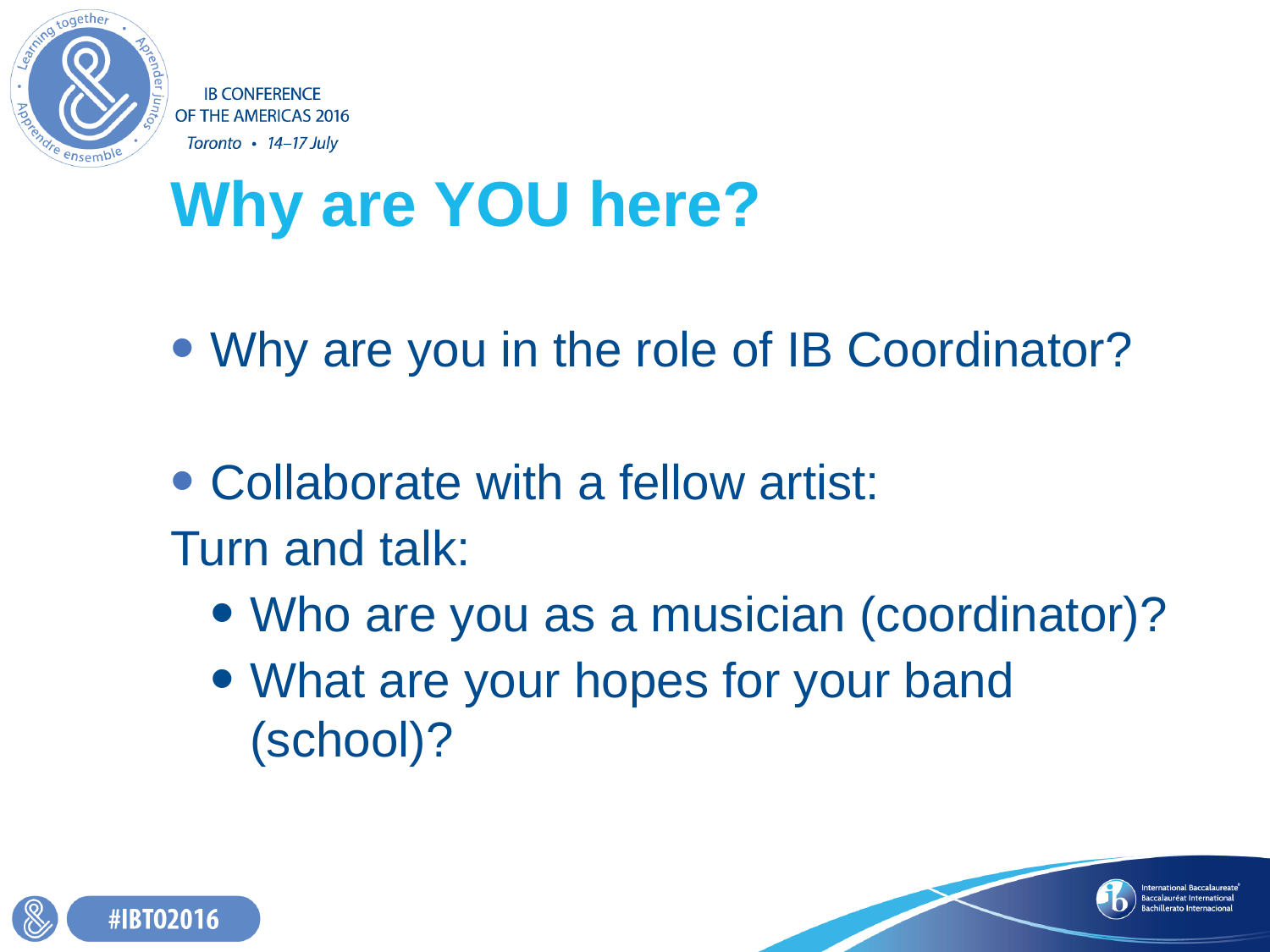

# Why are YOU here?
Why are you in the role of IB Coordinator?

Collaborate with a fellow artist:
Turn and talk:
Who are you as a musician (coordinator)?
What are your hopes for your band (school)?